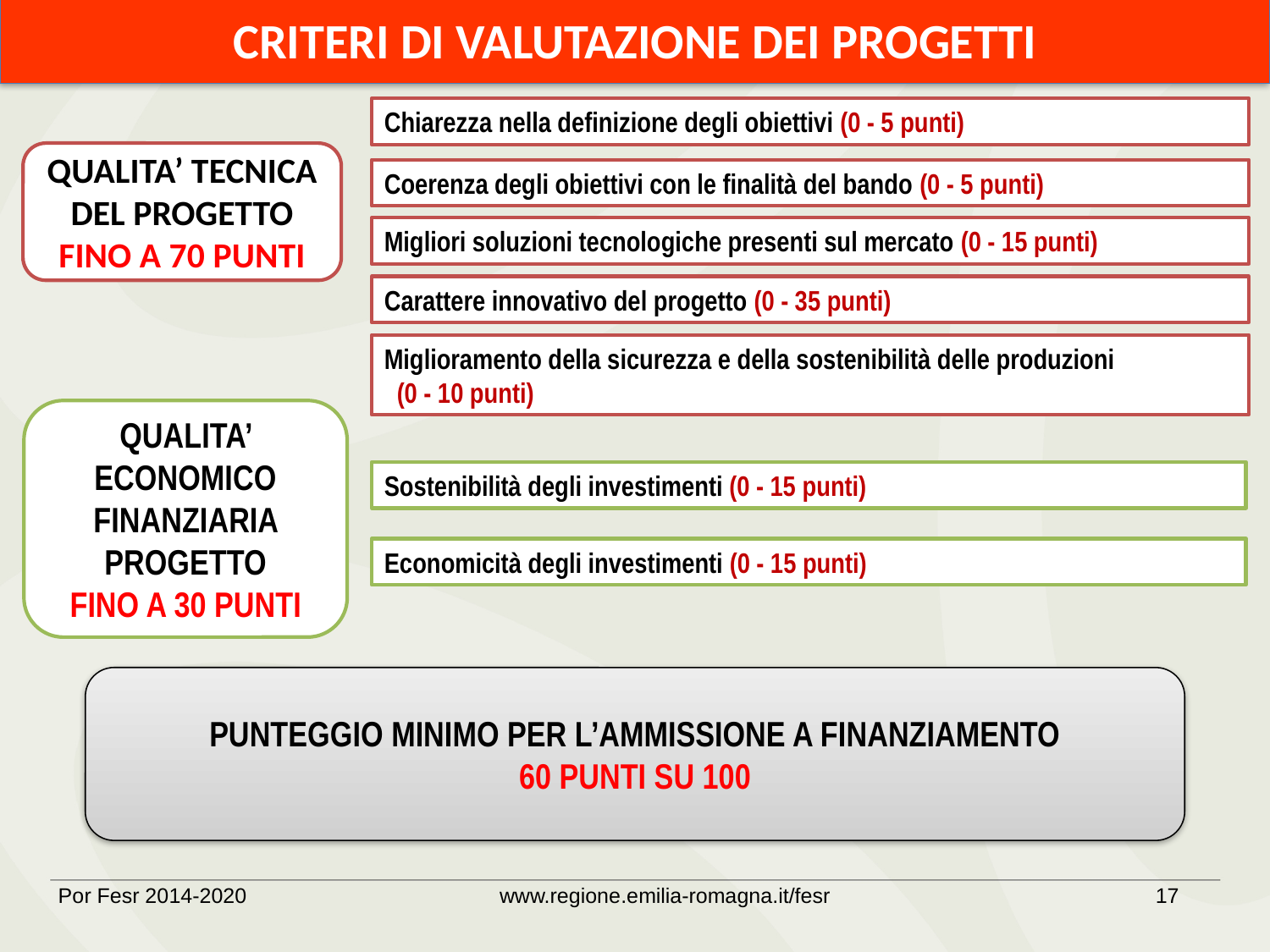

CRITERI DI VALUTAZIONE DEI PROGETTI
Chiarezza nella definizione degli obiettivi (0 - 5 punti)
QUALITA’ TECNICA DEL PROGETTO
FINO A 70 PUNTI
Coerenza degli obiettivi con le finalità del bando (0 - 5 punti)
Migliori soluzioni tecnologiche presenti sul mercato (0 - 15 punti)
Carattere innovativo del progetto (0 - 35 punti)
Miglioramento della sicurezza e della sostenibilità delle produzioni                      (0 - 10 punti)
QUALITA’ ECONOMICO FINANZIARIA PROGETTO
FINO A 30 PUNTI
Sostenibilità degli investimenti (0 - 15 punti)
Economicità degli investimenti (0 - 15 punti)
PUNTEGGIO MINIMO PER L’AMMISSIONE A FINANZIAMENTO
60 PUNTI SU 100